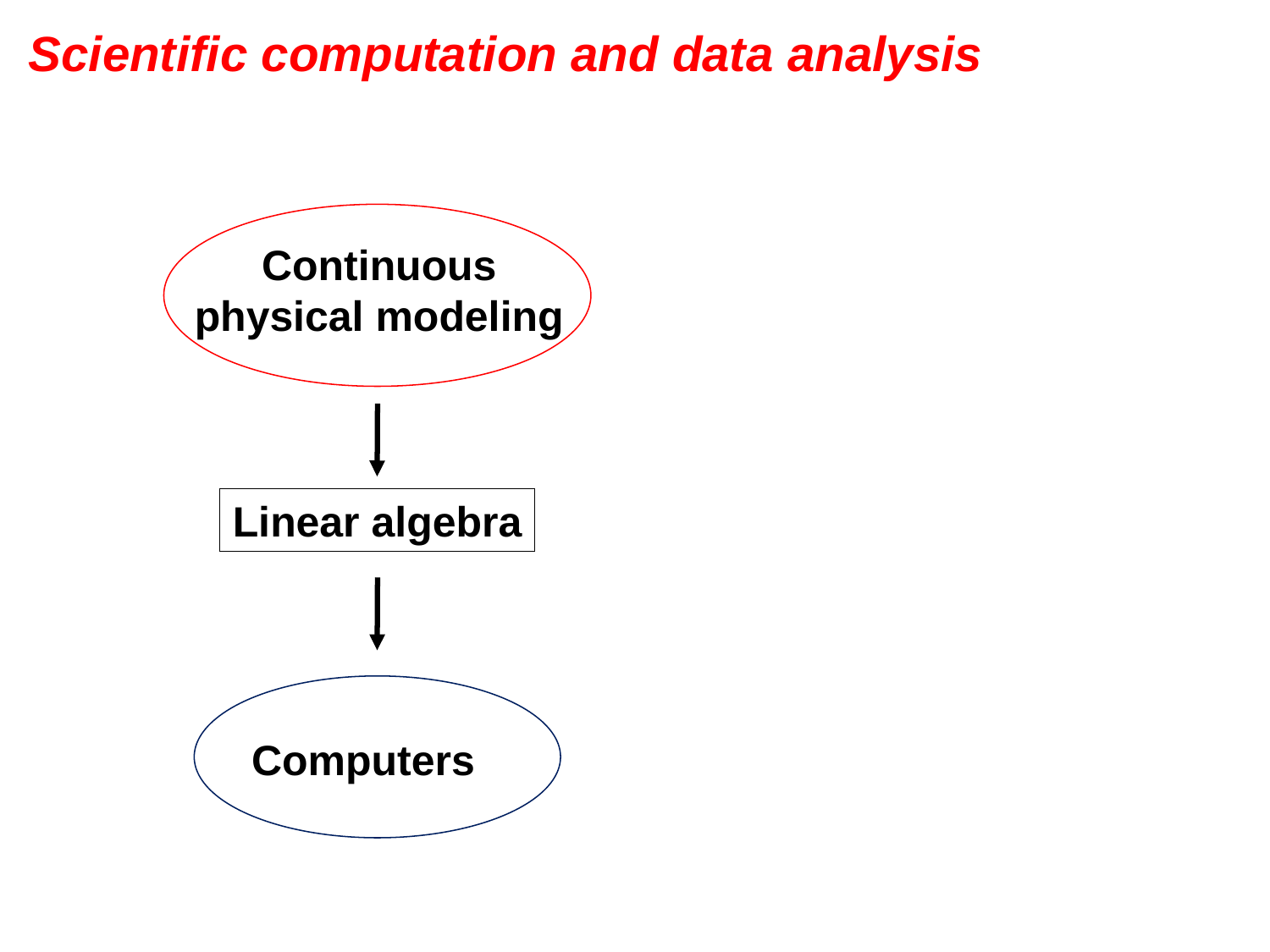

# Scientific computation and data analysis

Continuous
physical modeling
Linear algebra

Computers